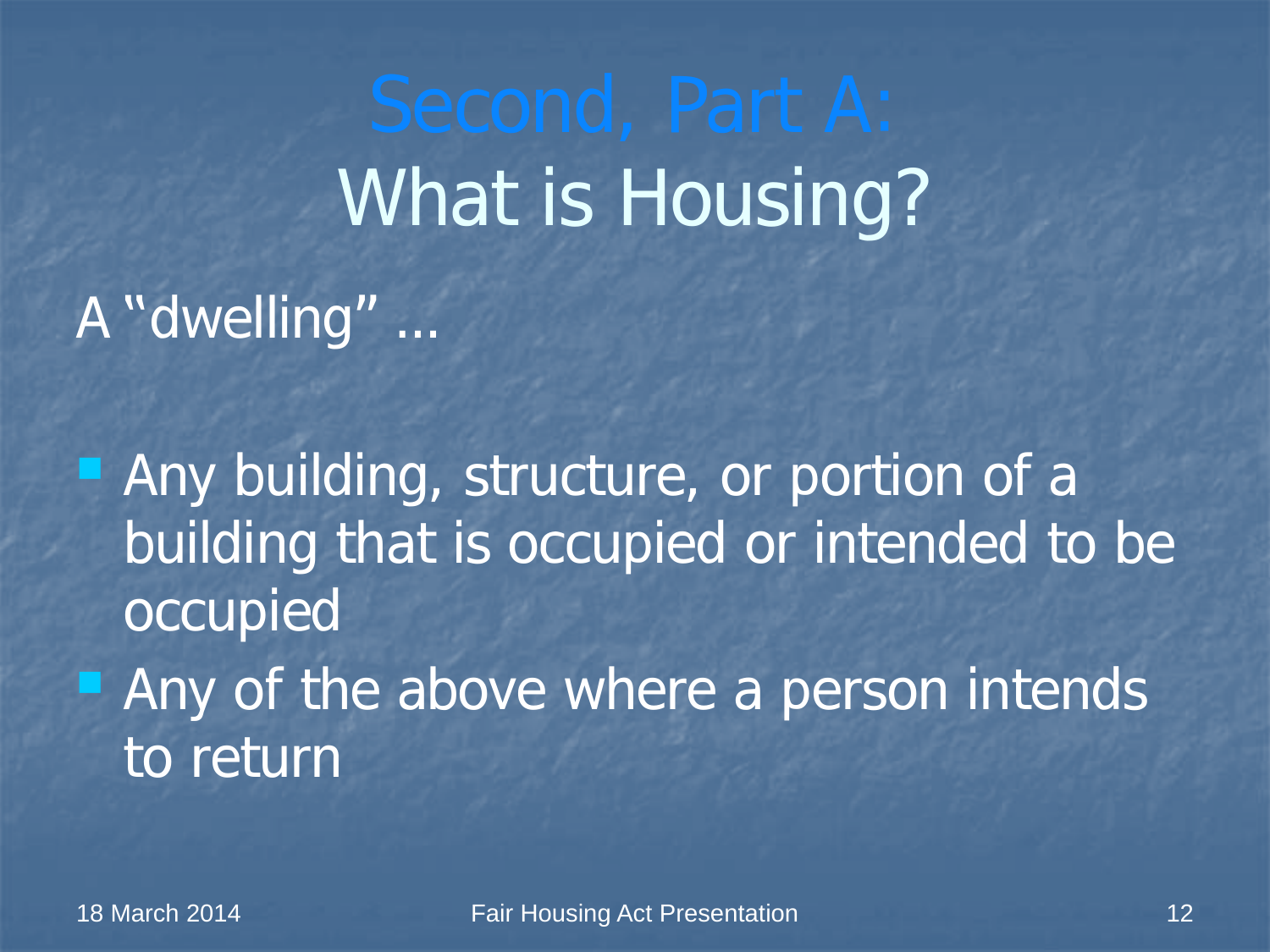

# Second, Part A: What is Housing?
A “dwelling” …

Any building, structure, or portion of a building that is occupied or intended to be occupied
Any of the above where a person intends to return
18 March 2014
Fair Housing Act Presentation
12